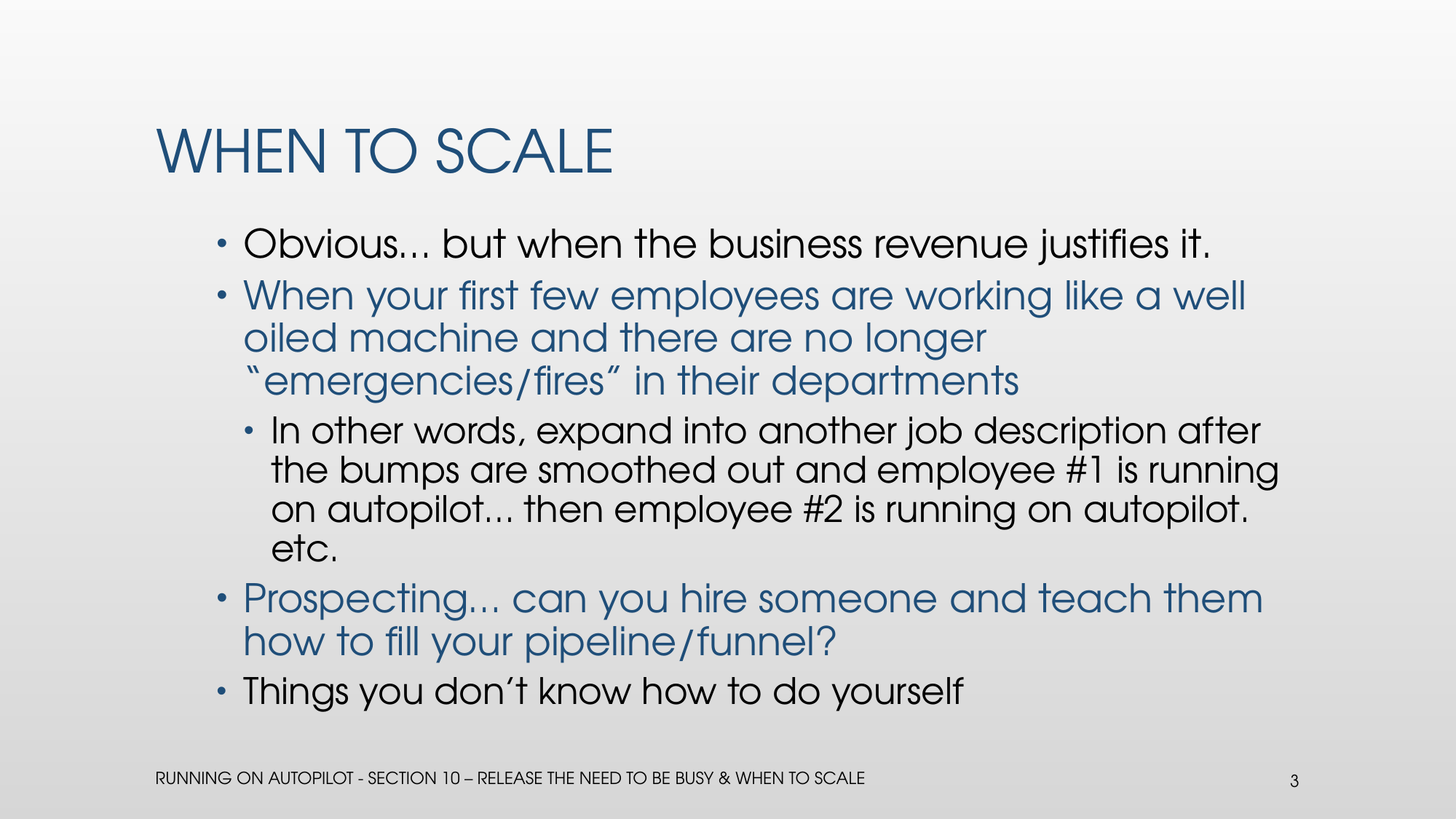

# When to scale
Obvious… but when the business revenue justifies it.
When your first few employees are working like a well oiled machine and there are no longer “emergencies/fires” in their departments
In other words, expand into another job description after the bumps are smoothed out and employee #1 is running on autopilot… then employee #2 is running on autopilot. etc.
Prospecting… can you hire someone and teach them how to fill your pipeline/funnel?
Things you don’t know how to do yourself

Running On Autopilot - Section 10 – Release the need to be busy & when to scale
3